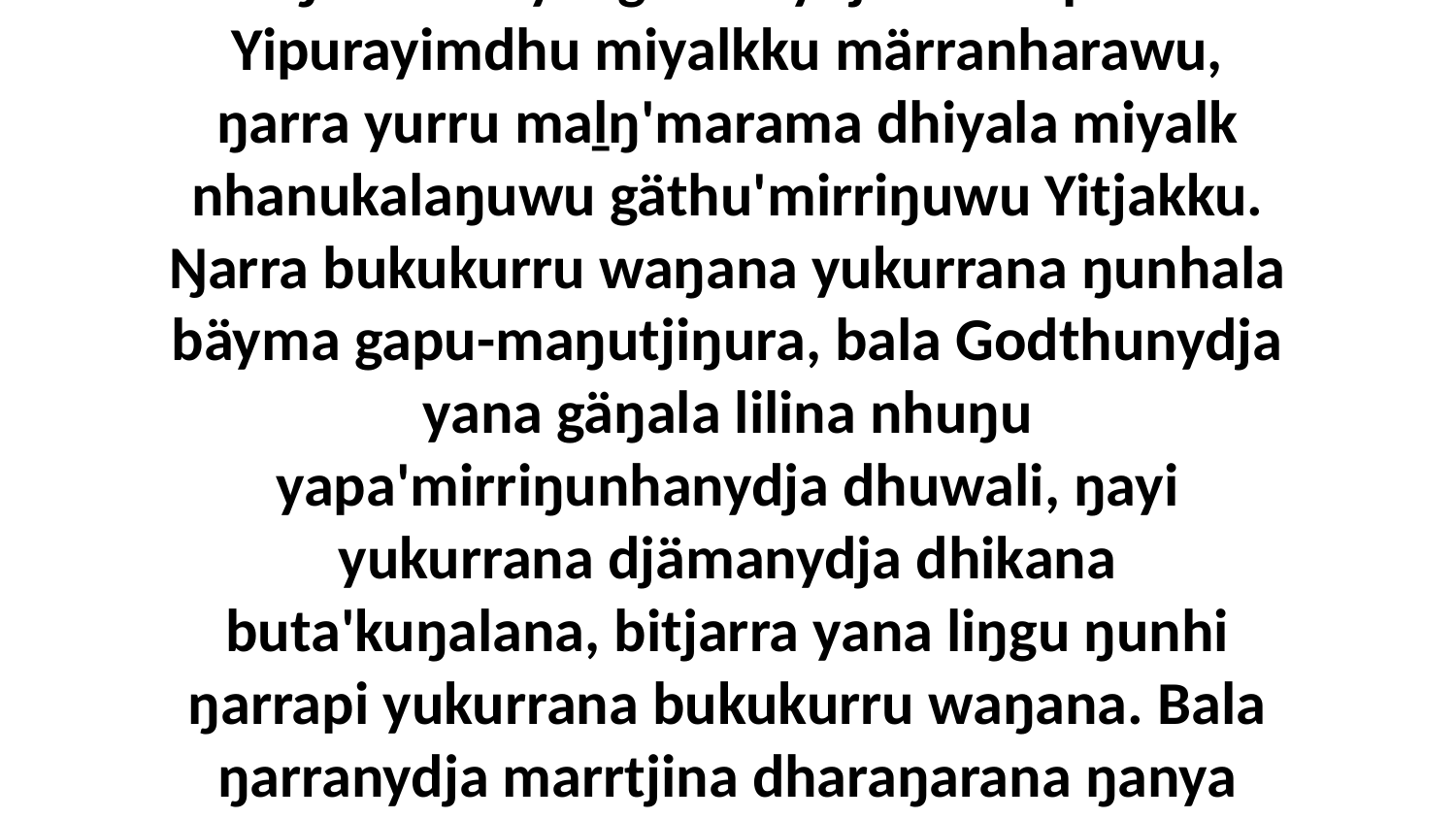

34-49 Bala yana ŋayi waŋana ŋunhi yolŋu djämamirrinydja, ḻakaranhamirri bitjan, “Ŋarranydja dhuwala yolŋu Yipurayimgu djämamirri. Ŋayipi yawungu dhuwala ŋarranha yängumanydja lili dhipala Yipurayimdhu miyalkku märranharawu, ŋarra yurru maḻŋ'marama dhiyala miyalk nhanukalaŋuwu gäthu'mirriŋuwu Yitjakku. Ŋarra bukukurru waŋana yukurrana ŋunhala bäyma gapu-maŋutjiŋura, bala Godthunydja yana gäŋala lilina nhuŋu yapa'mirriŋunhanydja dhuwali, ŋayi yukurrana djämanydja dhikana buta'kuŋalana, bitjarra yana liŋgu ŋunhi ŋarrapi yukurrana bukukurru waŋana. Bala ŋarranydja marrtjina dharaŋarana ŋanya nhäŋalanydja ŋunhimala, dhuwalayina liŋgu dhäyka djarr'yunara nhanukuŋuway Godkuŋunydja. Ŋarranydja ḏukṯuk ŋarra yurru djaw'yunna Ripaykanha ŋunhamalana wäŋalili, märr ŋayi yurru Yitjakkuna miyalk.”